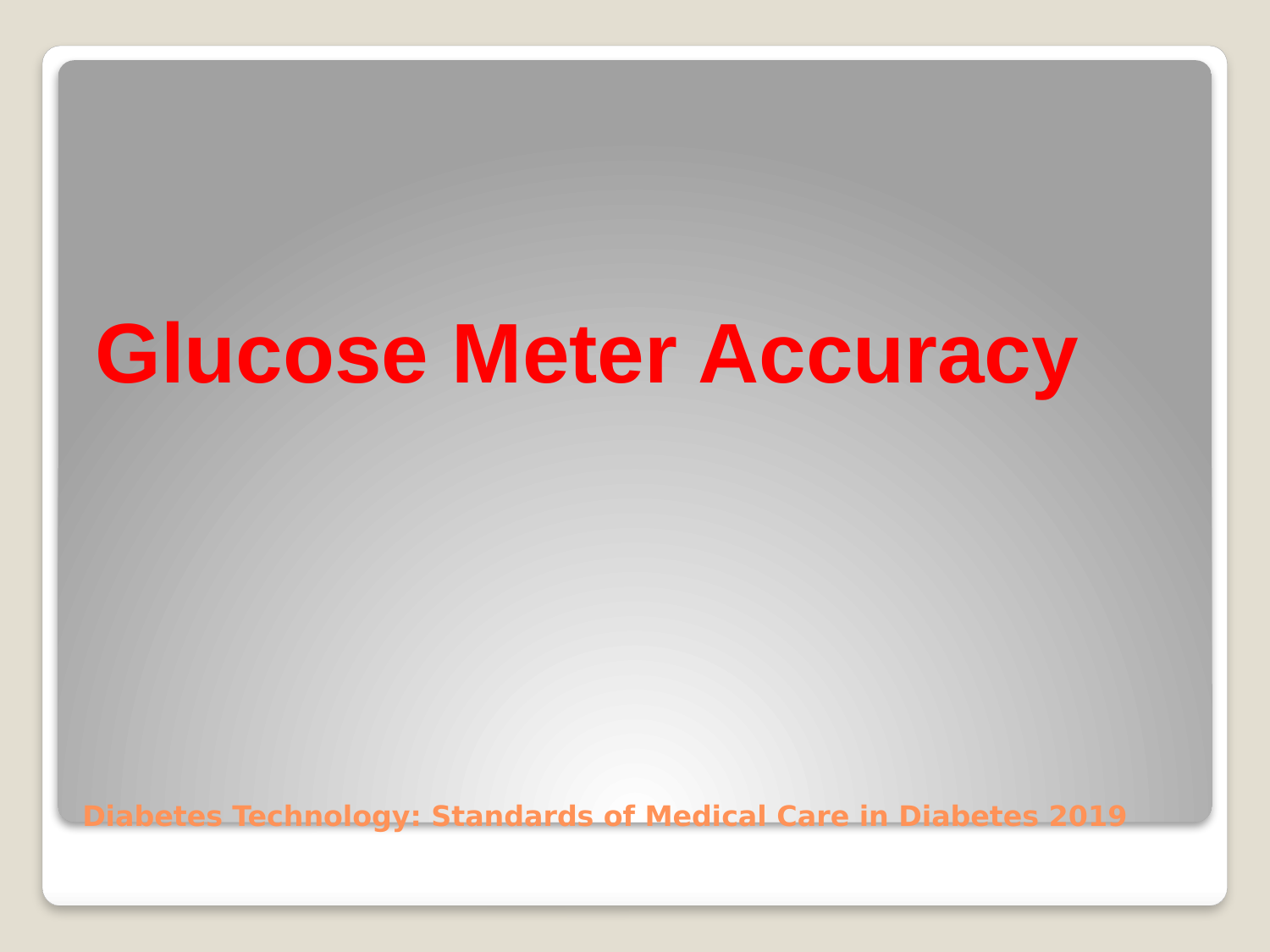

Glucose Meter Accuracy
# Diabetes Technology: Standards of Medical Care in Diabetes 2019